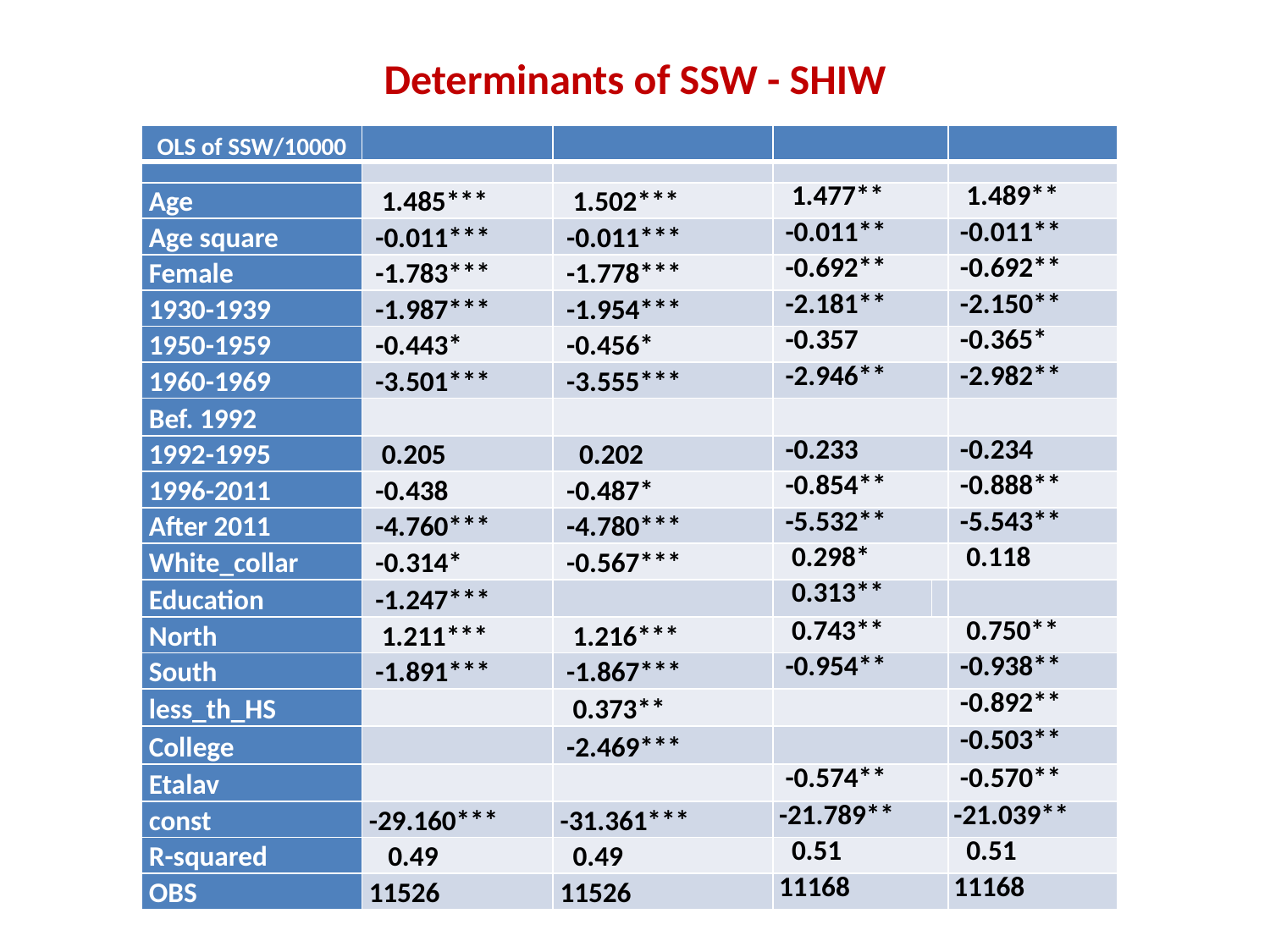

# Determinants of SSW - SHIW
| OLS of SSW/10000 |  |  |  |  |  |
| --- | --- | --- | --- | --- | --- |
|  |  |  |  |  |  |
| Age | 1.485\*\*\* | 1.502\*\*\* | 1.477\*\* |  | 1.489\*\* |
| Age square | -0.011\*\*\* | -0.011\*\*\* | -0.011\*\* |  | -0.011\*\* |
| Female | -1.783\*\*\* | -1.778\*\*\* | -0.692\*\* |  | -0.692\*\* |
| 1930-1939 | -1.987\*\*\* | -1.954\*\*\* | -2.181\*\* |  | -2.150\*\* |
| 1950-1959 | -0.443\* | -0.456\* | -0.357 |  | -0.365\* |
| 1960-1969 | -3.501\*\*\* | -3.555\*\*\* | -2.946\*\* |  | -2.982\*\* |
| Bef. 1992 |  |  |  |  |  |
| 1992-1995 | 0.205 | 0.202 | -0.233 |  | -0.234 |
| 1996-2011 | -0.438 | -0.487\* | -0.854\*\* |  | -0.888\*\* |
| After 2011 | -4.760\*\*\* | -4.780\*\*\* | -5.532\*\* |  | -5.543\*\* |
| White\_collar | -0.314\* | -0.567\*\*\* | 0.298\* |  | 0.118 |
| Education | -1.247\*\*\* |  | 0.313\*\* |  |  |
| North | 1.211\*\*\* | 1.216\*\*\* | 0.743\*\* |  | 0.750\*\* |
| South | -1.891\*\*\* | -1.867\*\*\* | -0.954\*\* |  | -0.938\*\* |
| less\_th\_HS |  | 0.373\*\* |  |  | -0.892\*\* |
| College |  | -2.469\*\*\* |  |  | -0.503\*\* |
| Etalav |  |  | -0.574\*\* |  | -0.570\*\* |
| const | -29.160\*\*\* | -31.361\*\*\* | -21.789\*\* |  | -21.039\*\* |
| R-squared | 0.49 | 0.49 | 0.51 |  | 0.51 |
| OBS | 11526 | 11526 | 11168 |  | 11168 |